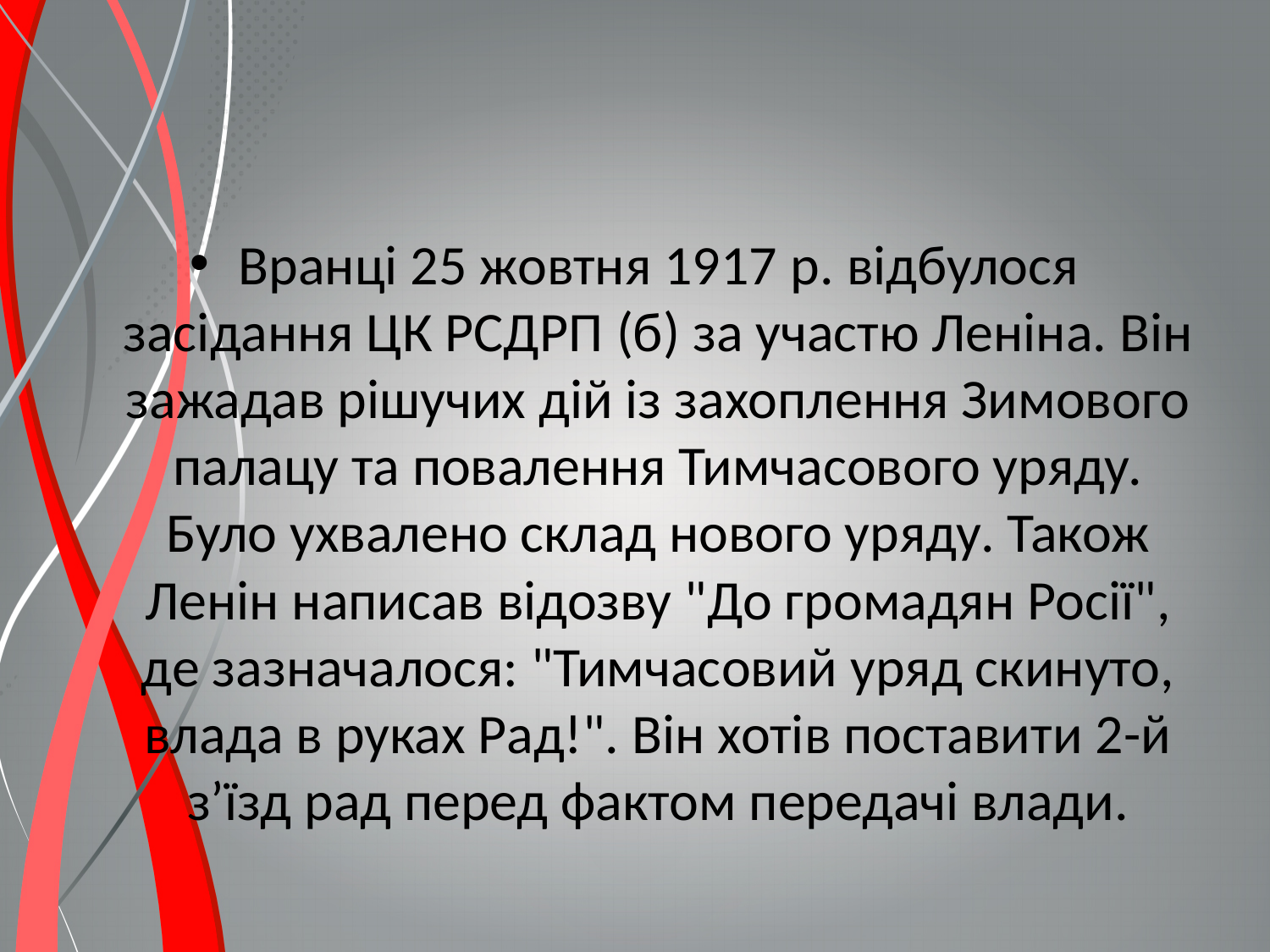

Вранці 25 жовтня 1917 р. відбулося засідання ЦК РСДРП (б) за участю Леніна. Він зажадав рішучих дій із захоплення Зимового палацу та повалення Тимчасового уряду. Було ухвалено склад нового уряду. Також Ленін написав відозву "До громадян Росії", де зазначалося: "Тимчасовий уряд скинуто, влада в руках Рад!". Він хотів поставити 2-й з’їзд рад перед фактом передачі влади.